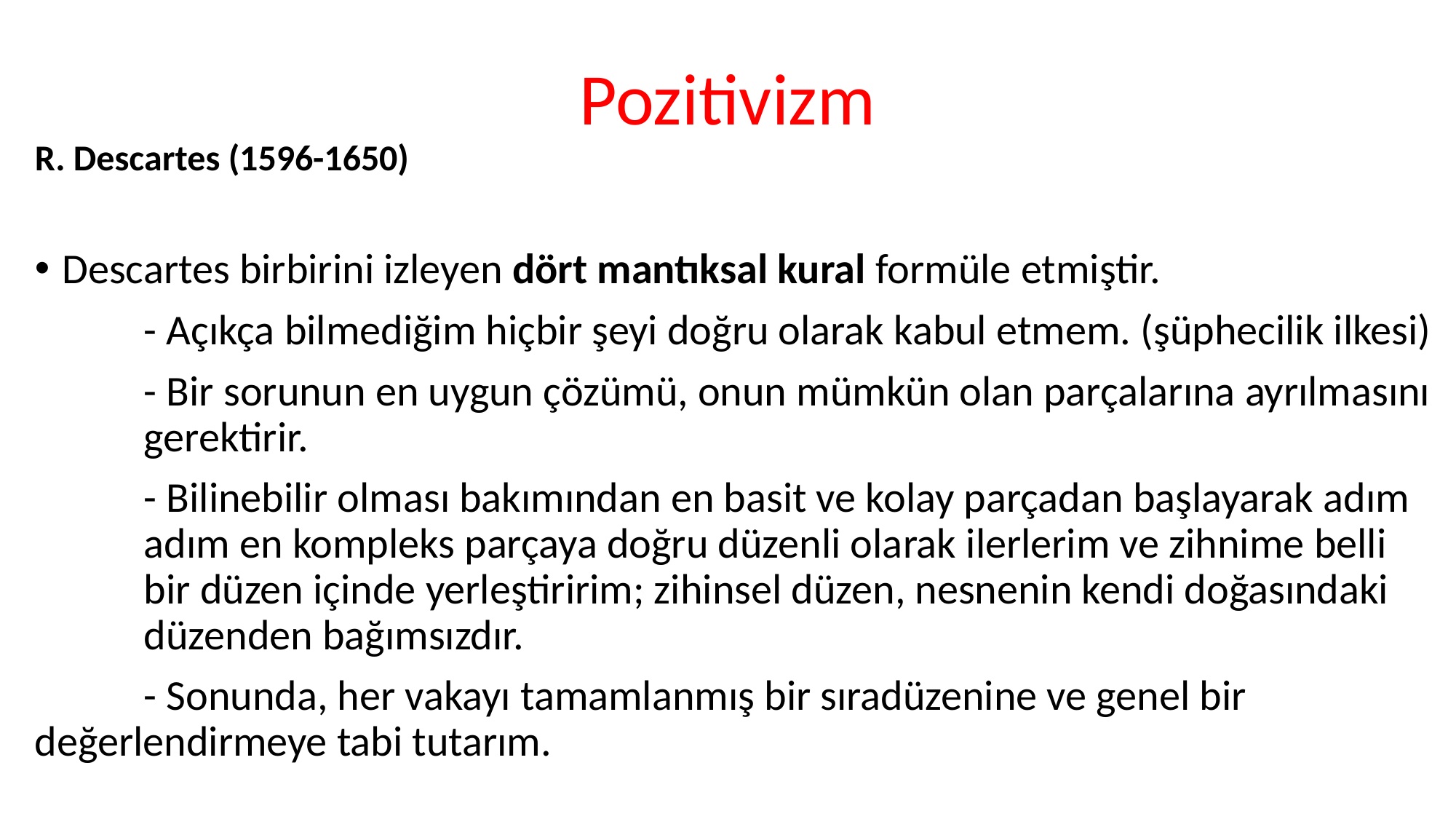

# Pozitivizm
R. Descartes (1596-1650)

Descartes birbirini izleyen dört mantıksal kural formüle etmiştir.
	- Açıkça bilmediğim hiçbir şeyi doğru olarak kabul etmem. (şüphecilik ilkesi)
	- Bir sorunun en uygun çözümü, onun mümkün olan parçalarına ayrılmasını 	gerektirir.
	- Bilinebilir olması bakımından en basit ve kolay parçadan başlayarak adım 	adım en kompleks parçaya doğru düzenli olarak ilerlerim ve zihnime belli 	bir düzen içinde yerleştiririm; zihinsel düzen, nesnenin kendi doğasındaki 	düzenden bağımsızdır.
	- Sonunda, her vakayı tamamlanmış bir sıradüzenine ve genel bir 	değerlendirmeye tabi tutarım.